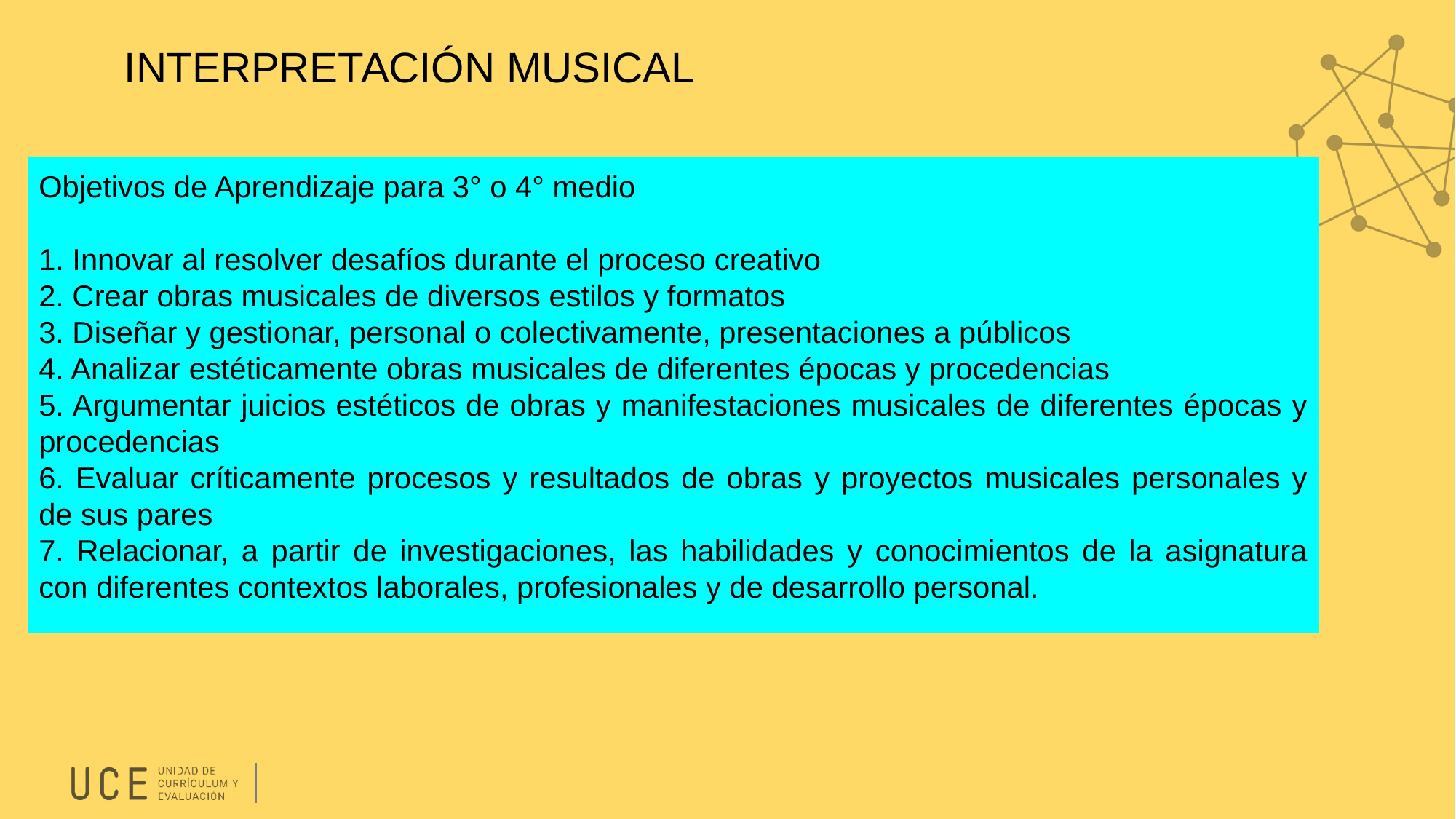

# INTERPRETACIÓN MUSICAL
Objetivos de Aprendizaje para 3° o 4° medio

1. Innovar al resolver desafíos durante el proceso creativo
2. Crear obras musicales de diversos estilos y formatos
3. Diseñar y gestionar, personal o colectivamente, presentaciones a públicos
4. Analizar estéticamente obras musicales de diferentes épocas y procedencias
5. Argumentar juicios estéticos de obras y manifestaciones musicales de diferentes épocas y procedencias
6. Evaluar críticamente procesos y resultados de obras y proyectos musicales personales y de sus pares
7. Relacionar, a partir de investigaciones, las habilidades y conocimientos de la asignatura con diferentes contextos laborales, profesionales y de desarrollo personal.